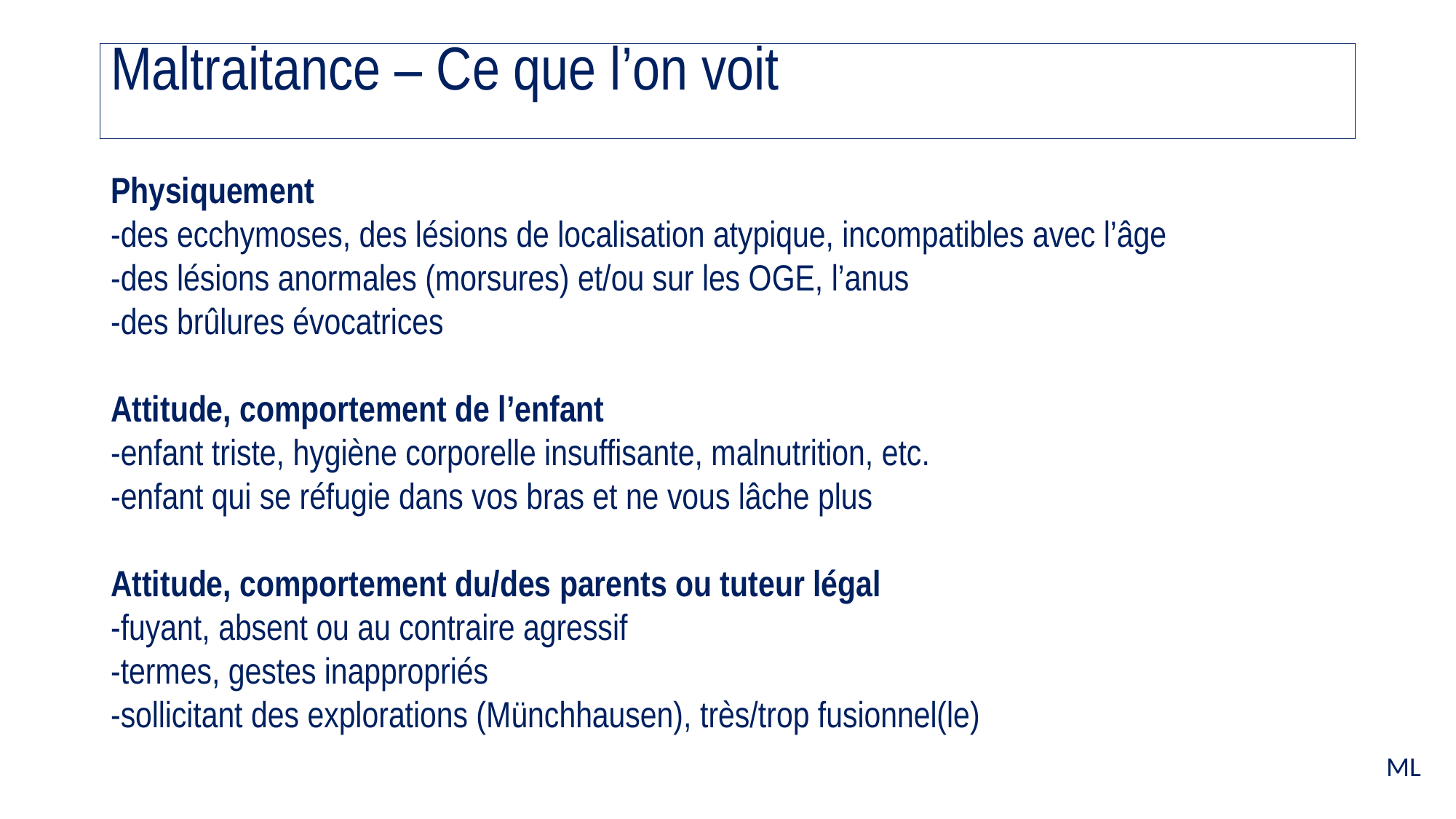

Maltraitance – Ce que l’on voit
Physiquement
-des ecchymoses, des lésions de localisation atypique, incompatibles avec l’âge
-des lésions anormales (morsures) et/ou sur les OGE, l’anus
-des brûlures évocatrices

Attitude, comportement de l’enfant
-enfant triste, hygiène corporelle insuffisante, malnutrition, etc.
-enfant qui se réfugie dans vos bras et ne vous lâche plus

Attitude, comportement du/des parents ou tuteur légal
-fuyant, absent ou au contraire agressif
-termes, gestes inappropriés
-sollicitant des explorations (Münchhausen), très/trop fusionnel(le)
ML